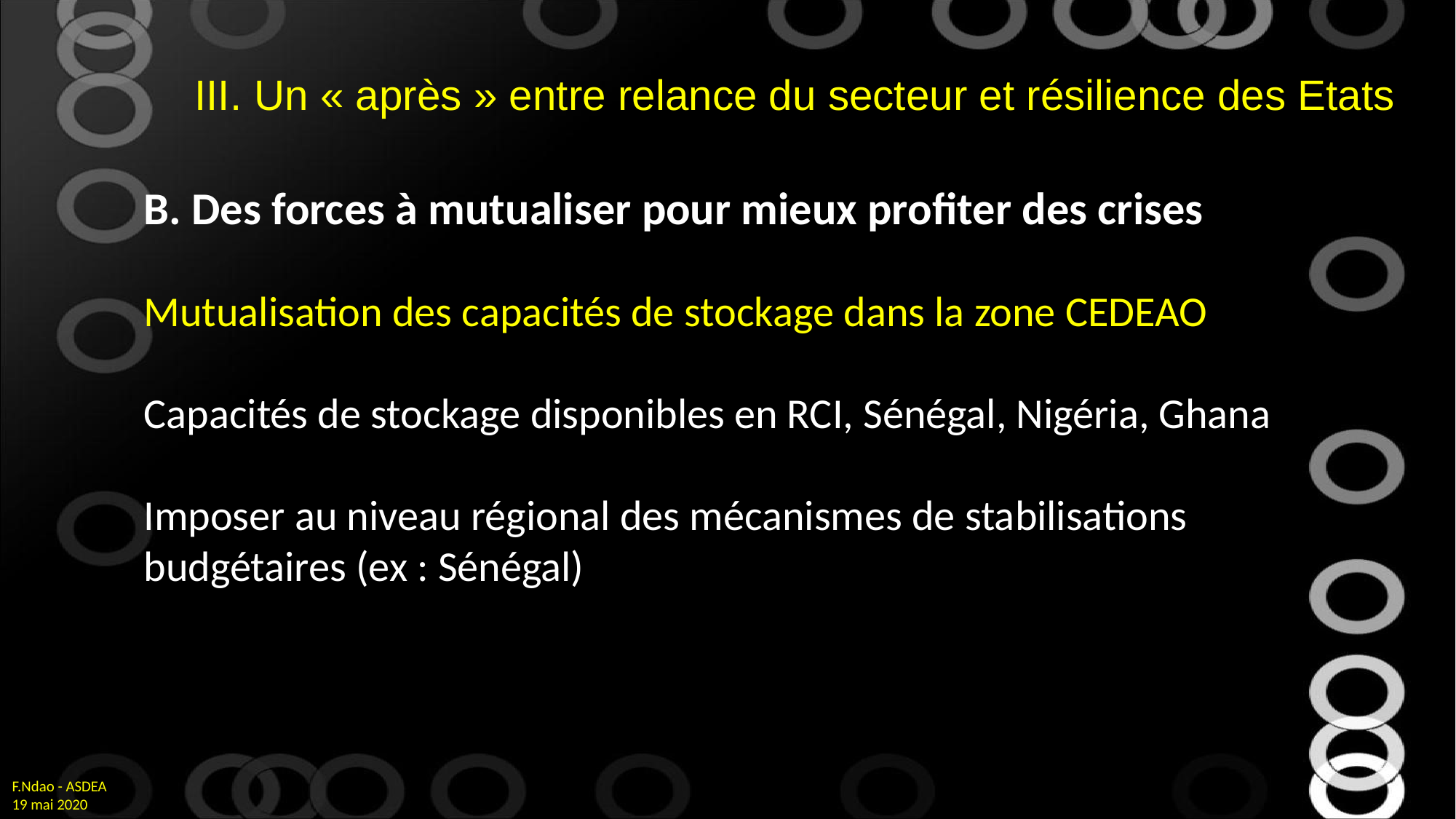

Un « après » entre relance du secteur et résilience des Etats
B. Des forces à mutualiser pour mieux profiter des crises
Mutualisation des capacités de stockage dans la zone CEDEAO
Capacités de stockage disponibles en RCI, Sénégal, Nigéria, Ghana

Imposer au niveau régional des mécanismes de stabilisations budgétaires (ex : Sénégal)
F.Ndao - ASDEA
19 mai 2020